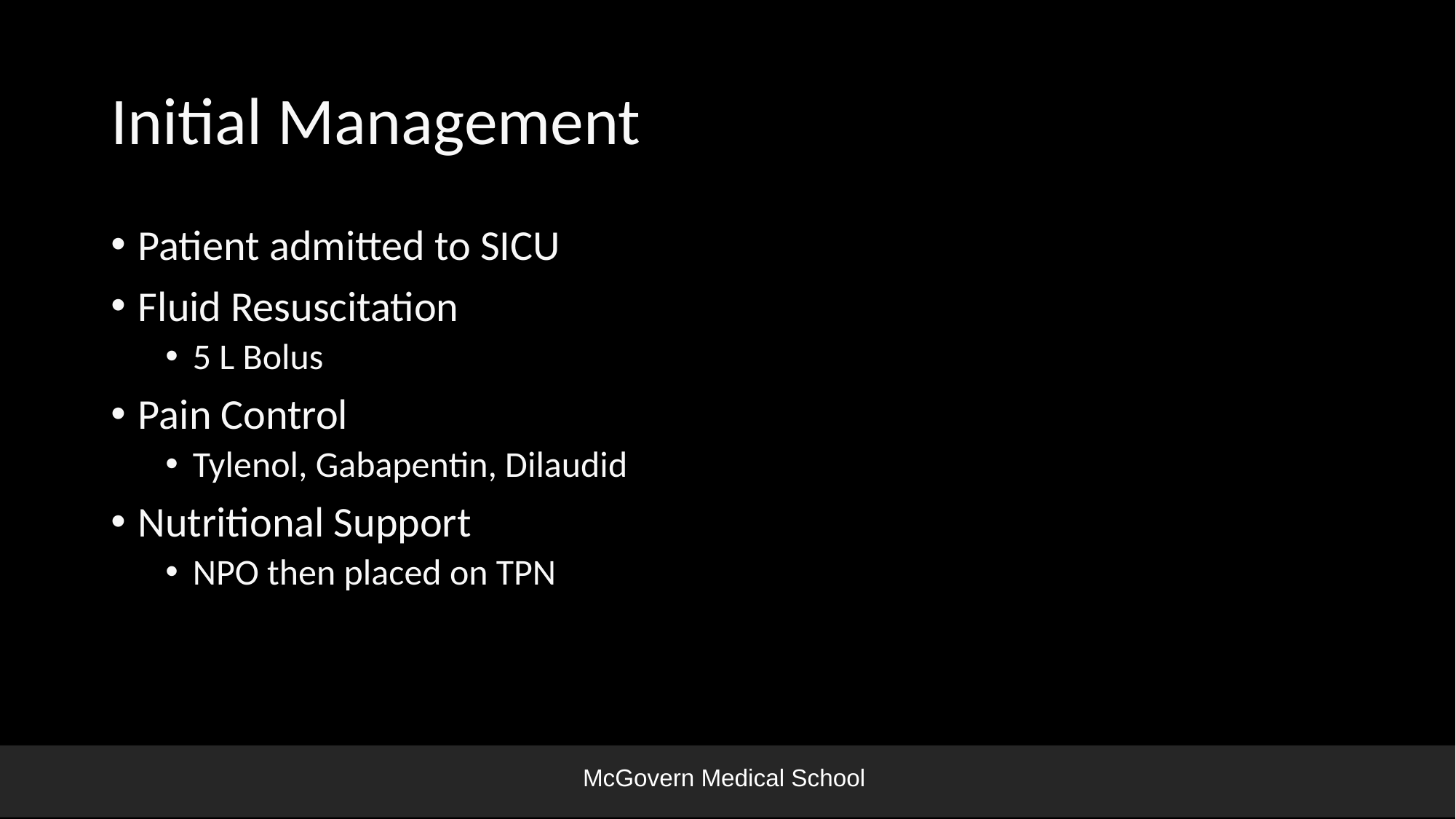

# Initial Management
Patient admitted to SICU
Fluid Resuscitation
5 L Bolus
Pain Control
Tylenol, Gabapentin, Dilaudid
Nutritional Support
NPO then placed on TPN